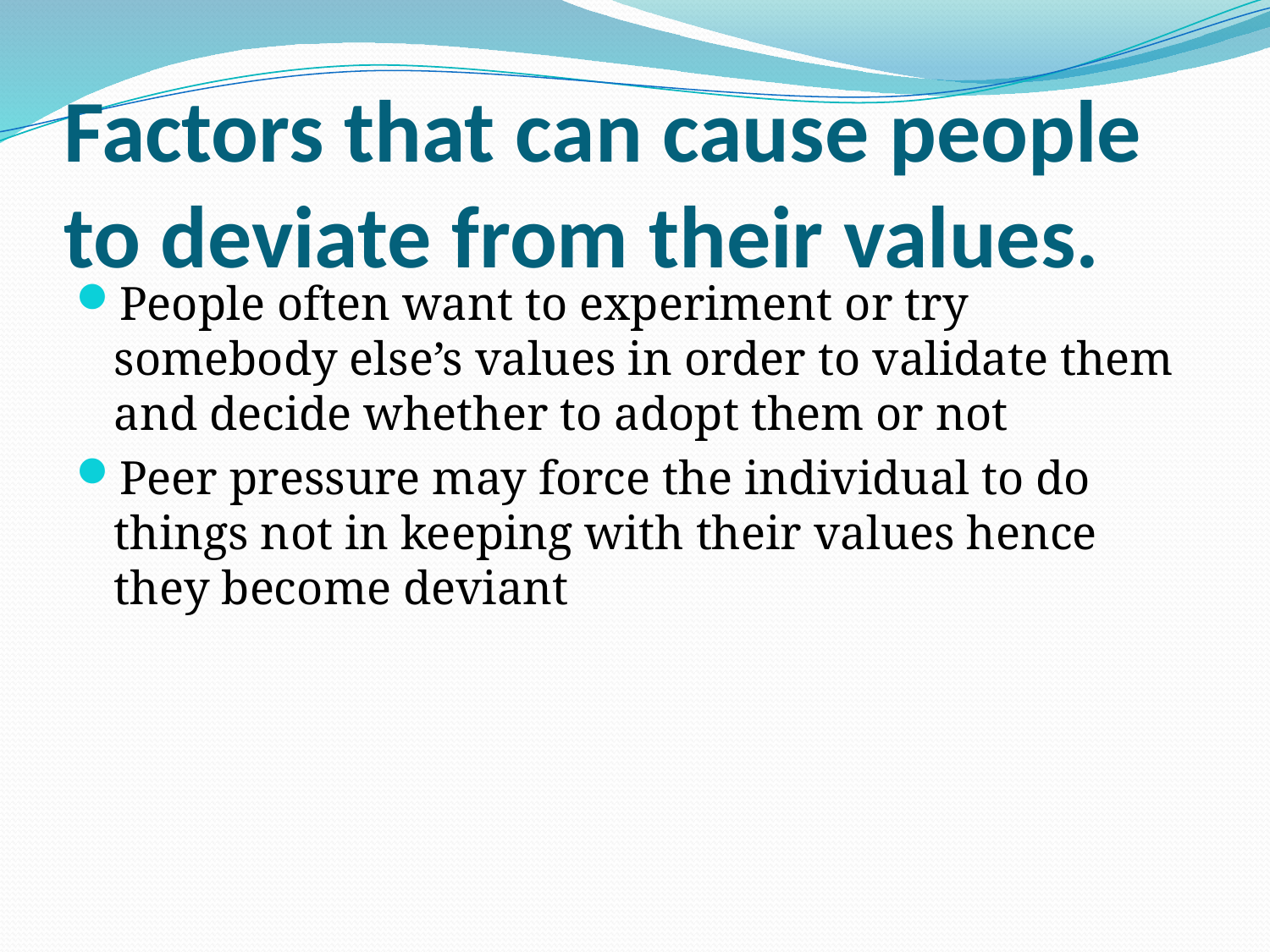

# Factors that can cause people to deviate from their values.
People often want to experiment or try somebody else’s values in order to validate them and decide whether to adopt them or not
Peer pressure may force the individual to do things not in keeping with their values hence they become deviant